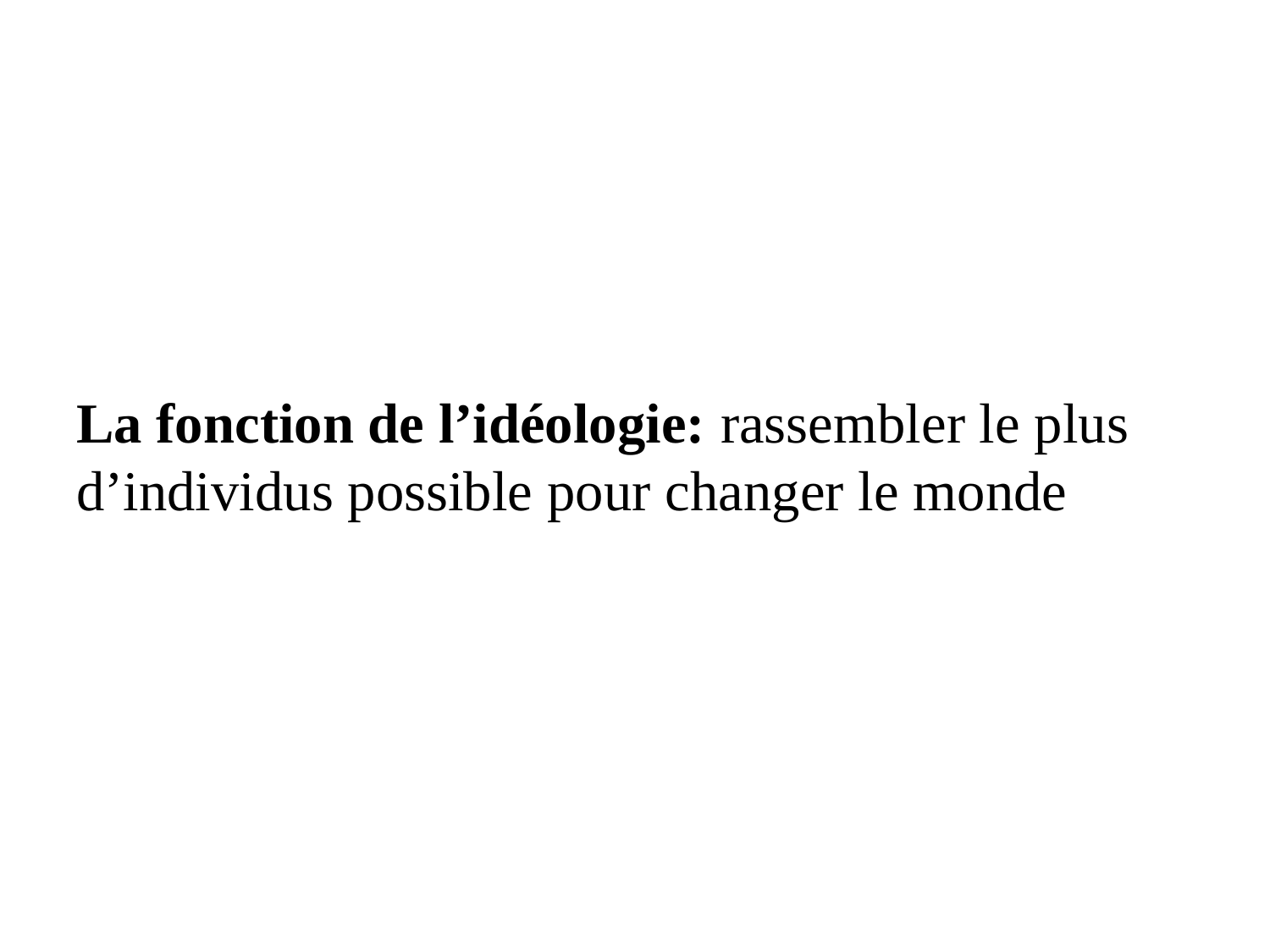

#

La fonction de l’idéologie: rassembler le plus d’individus possible pour changer le monde